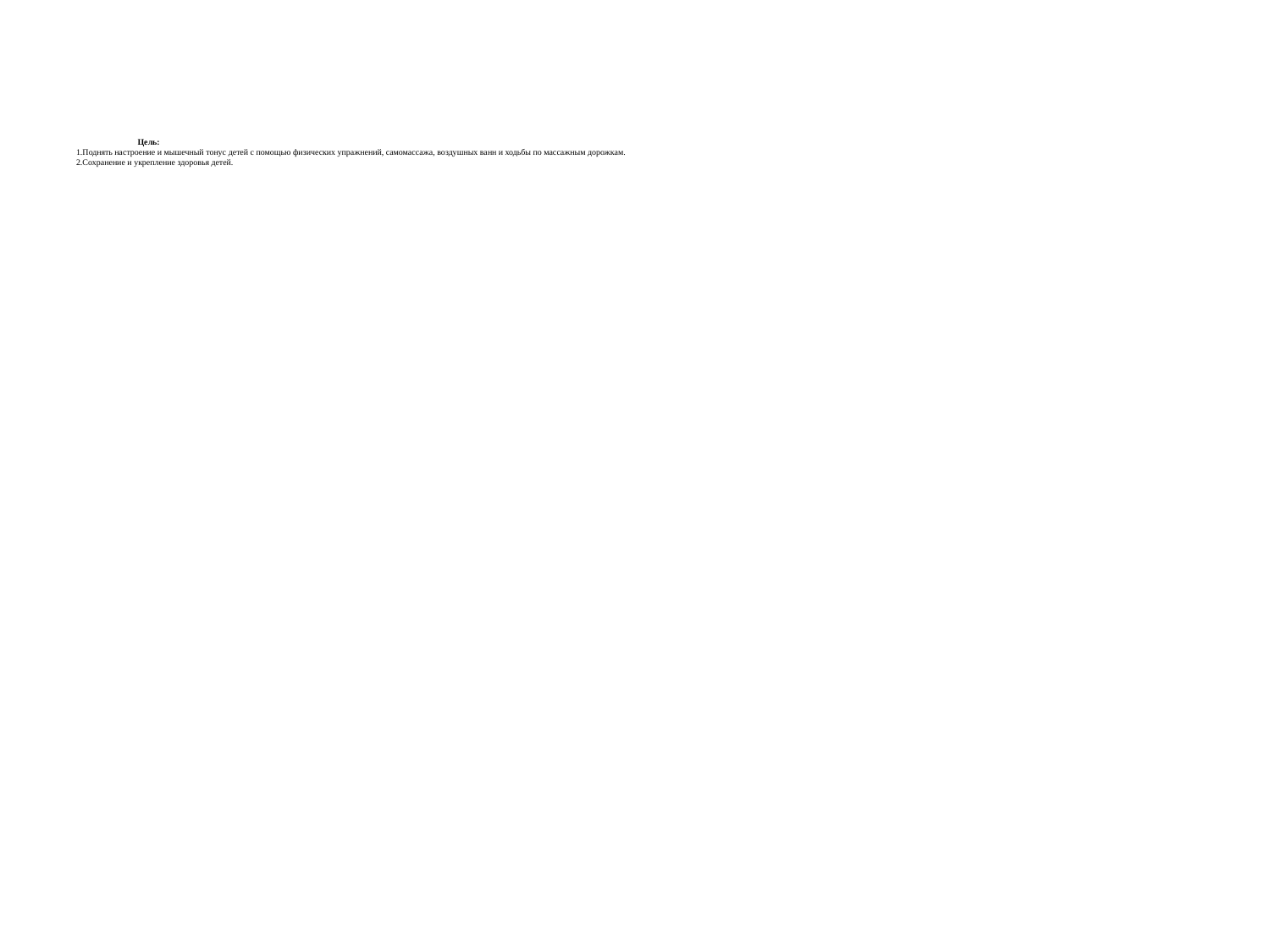

# Цель: 1.Поднять настроение и мышечный тонус детей с помощью физических упражнений, самомассажа, воздушных ванн и ходьбы по массажным дорожкам. 2.Сохранение и укрепление здоровья детей.